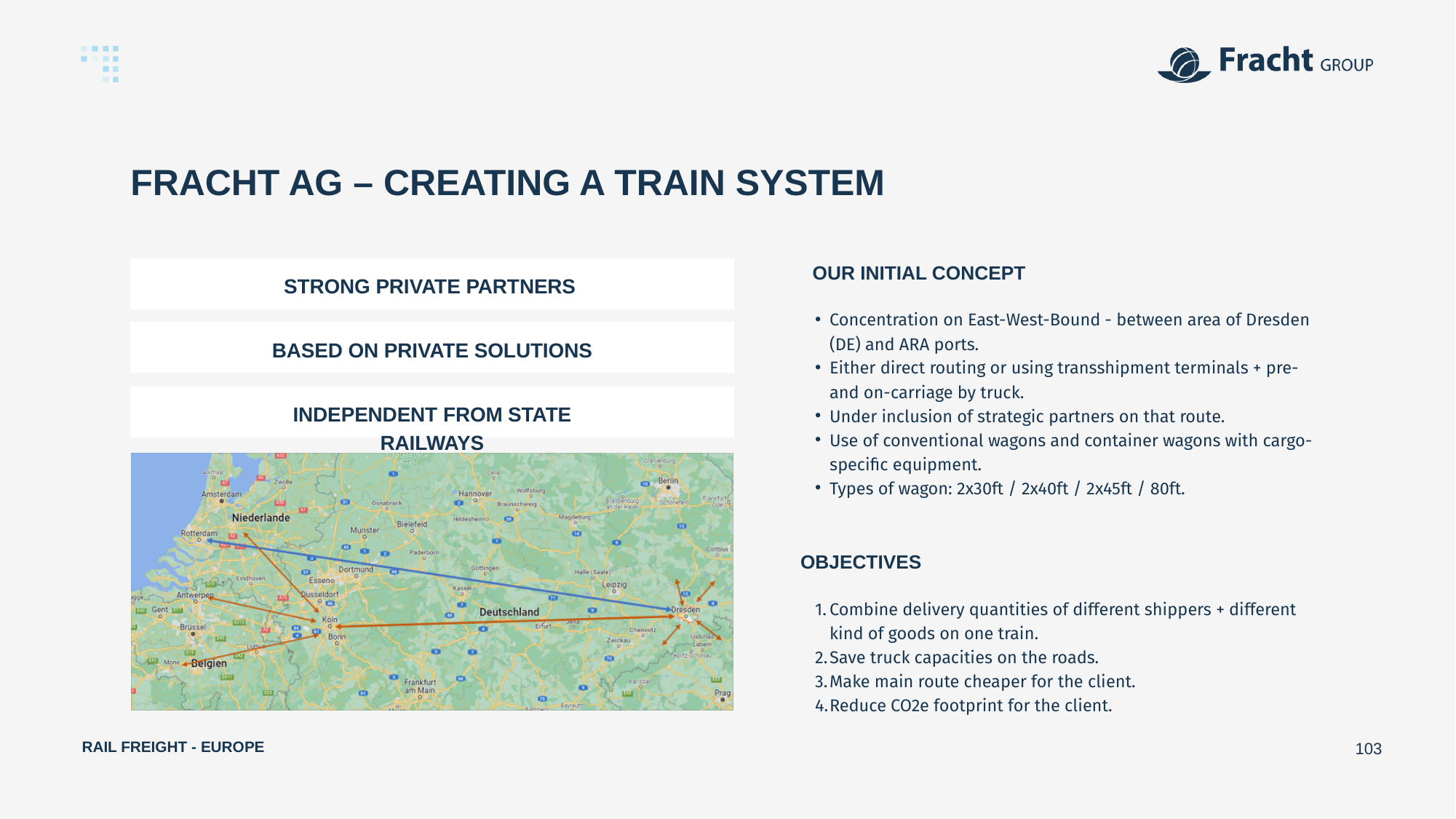

FRACHT AG – CREATING A TRAIN SYSTEM
OUR INITIAL CONCEPT

STRONG PRIVATE PARTNERS
Concentration on East-West-Bound - between area of Dresden (DE) and ARA ports.
Either direct routing or using transshipment terminals + pre- and on-carriage by truck.
Under inclusion of strategic partners on that route.
Use of conventional wagons and container wagons with cargo-specific equipment.
Types of wagon: 2x30ft / 2x40ft / 2x45ft / 80ft.

BASED ON PRIVATE SOLUTIONS

INDEPENDENT FROM STATE RAILWAYS

OBJECTIVES

Combine delivery quantities of different shippers + different kind of goods on one train.
Save truck capacities on the roads.
Make main route cheaper for the client.
Reduce CO2e footprint for the client.
RAIL FREIGHT - EUROPE
103